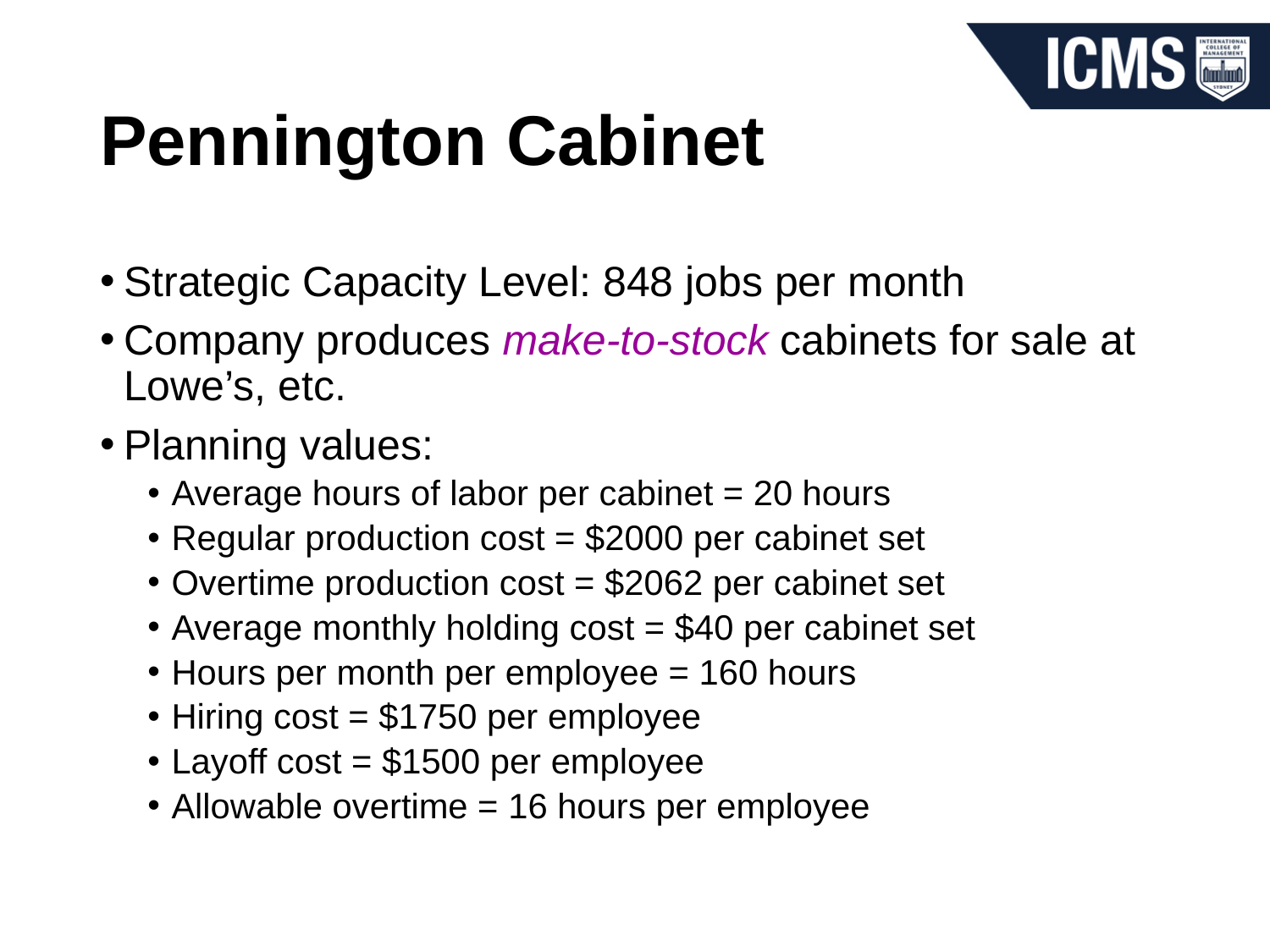

# Pennington Cabinet
Strategic Capacity Level: 848 jobs per month
Company produces make-to-stock cabinets for sale at Lowe’s, etc.
Planning values:
Average hours of labor per cabinet = 20 hours
Regular production cost = $2000 per cabinet set
Overtime production cost = $2062 per cabinet set
Average monthly holding cost = $40 per cabinet set
Hours per month per employee = 160 hours
Hiring cost = $1750 per employee
Layoff cost = $1500 per employee
Allowable overtime = 16 hours per employee